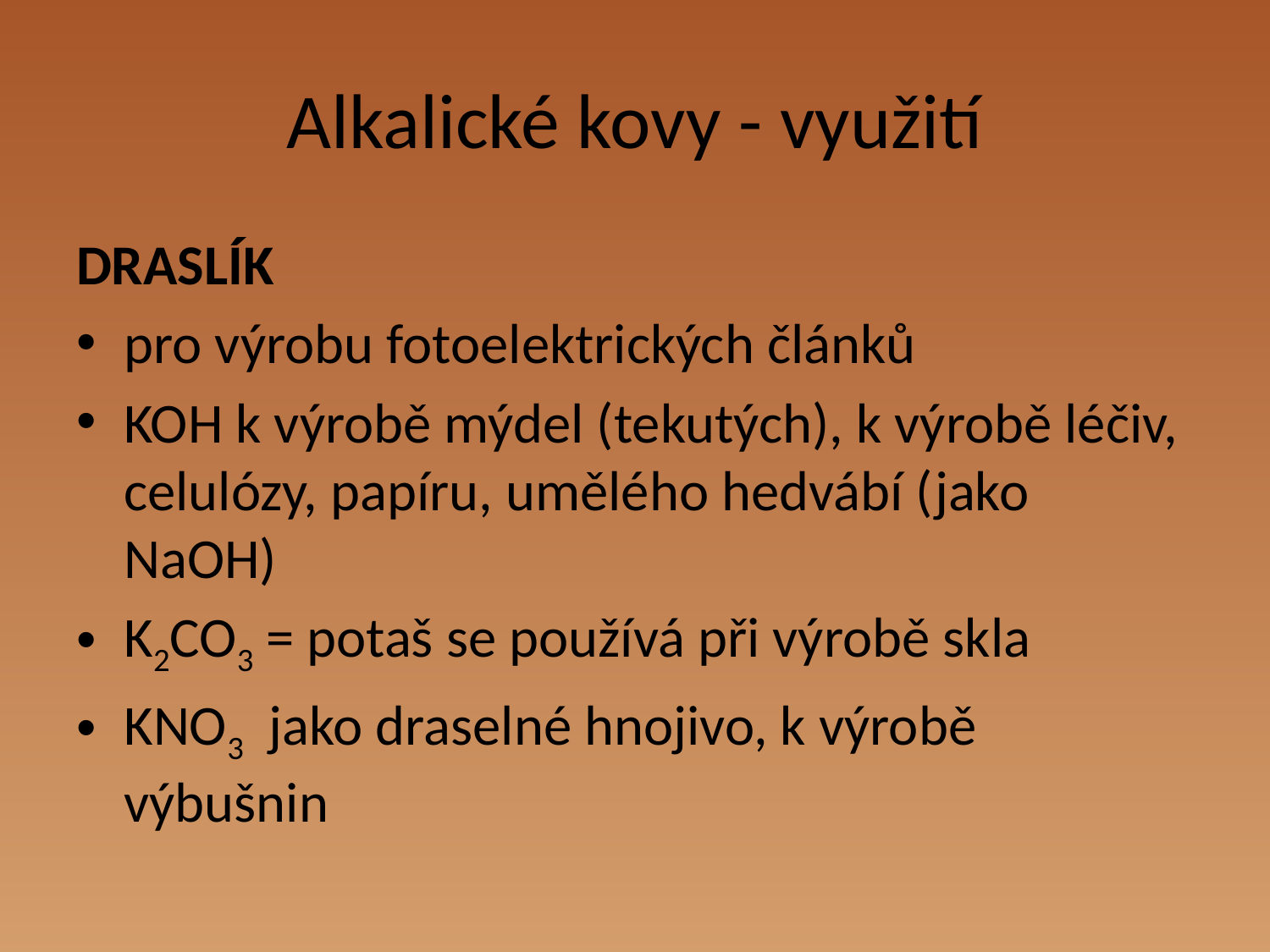

# Alkalické kovy - využití
DRASLÍK
pro výrobu fotoelektrických článků
KOH k výrobě mýdel (tekutých), k výrobě léčiv, celulózy, papíru, umělého hedvábí (jako NaOH)
K2CO3 = potaš se používá při výrobě skla
KNO3  jako draselné hnojivo, k výrobě výbušnin